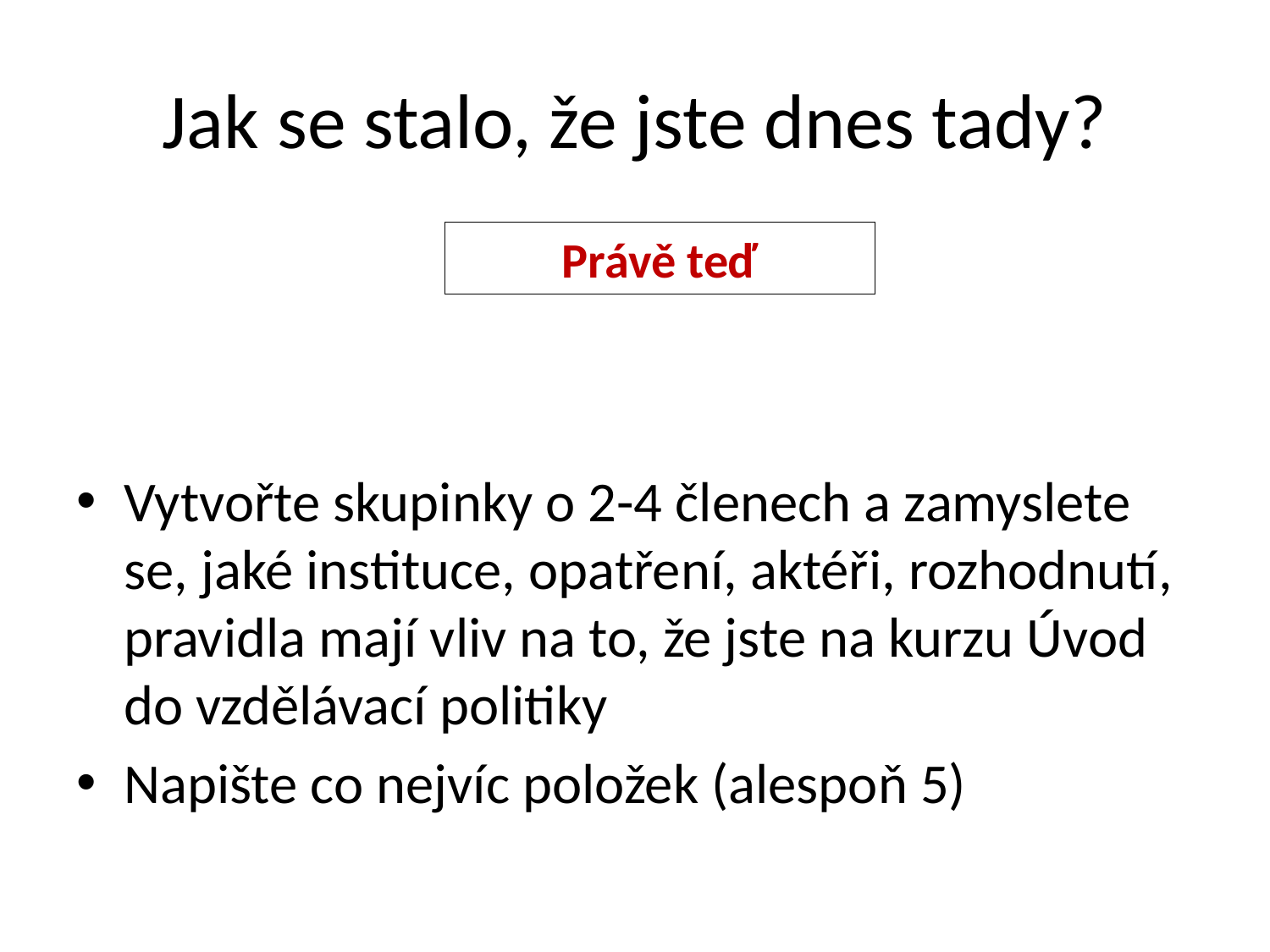

# Jak se stalo, že jste dnes tady?
Právě teď

Vytvořte skupinky o 2-4 členech a zamyslete se, jaké instituce, opatření, aktéři, rozhodnutí, pravidla mají vliv na to, že jste na kurzu Úvod do vzdělávací politiky
Napište co nejvíc položek (alespoň 5)